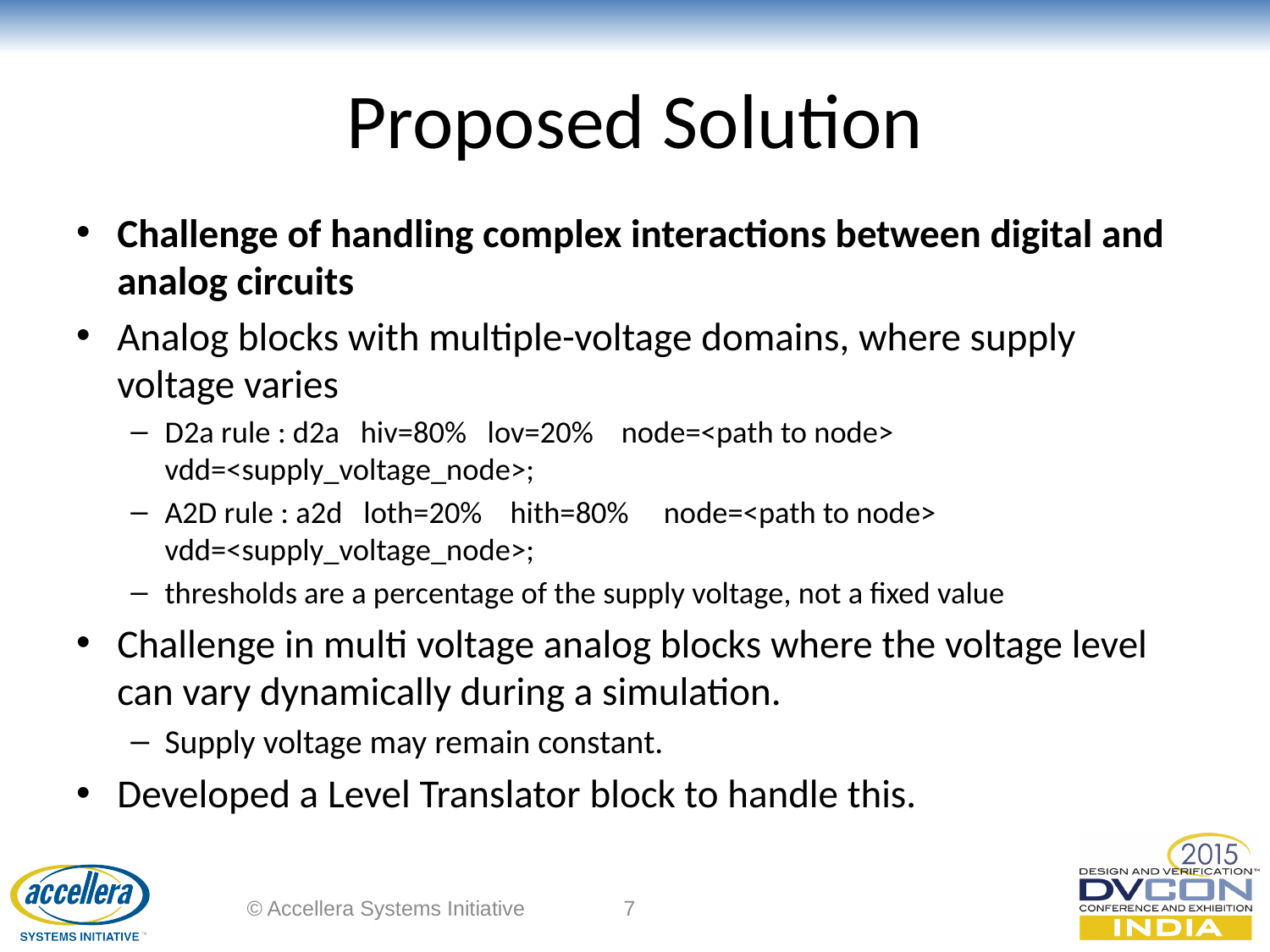

# Proposed Solution
Challenge of handling complex interactions between digital and analog circuits
Analog blocks with multiple-voltage domains, where supply voltage varies
D2a rule : d2a   hiv=80%   lov=20%    node=<path to node> vdd=<supply_voltage_node>;
A2D rule : a2d   loth=20%    hith=80%     node=<path to node>      vdd=<supply_voltage_node>;
thresholds are a percentage of the supply voltage, not a fixed value
Challenge in multi voltage analog blocks where the voltage level can vary dynamically during a simulation.
Supply voltage may remain constant.
Developed a Level Translator block to handle this.

© Accellera Systems Initiative
7